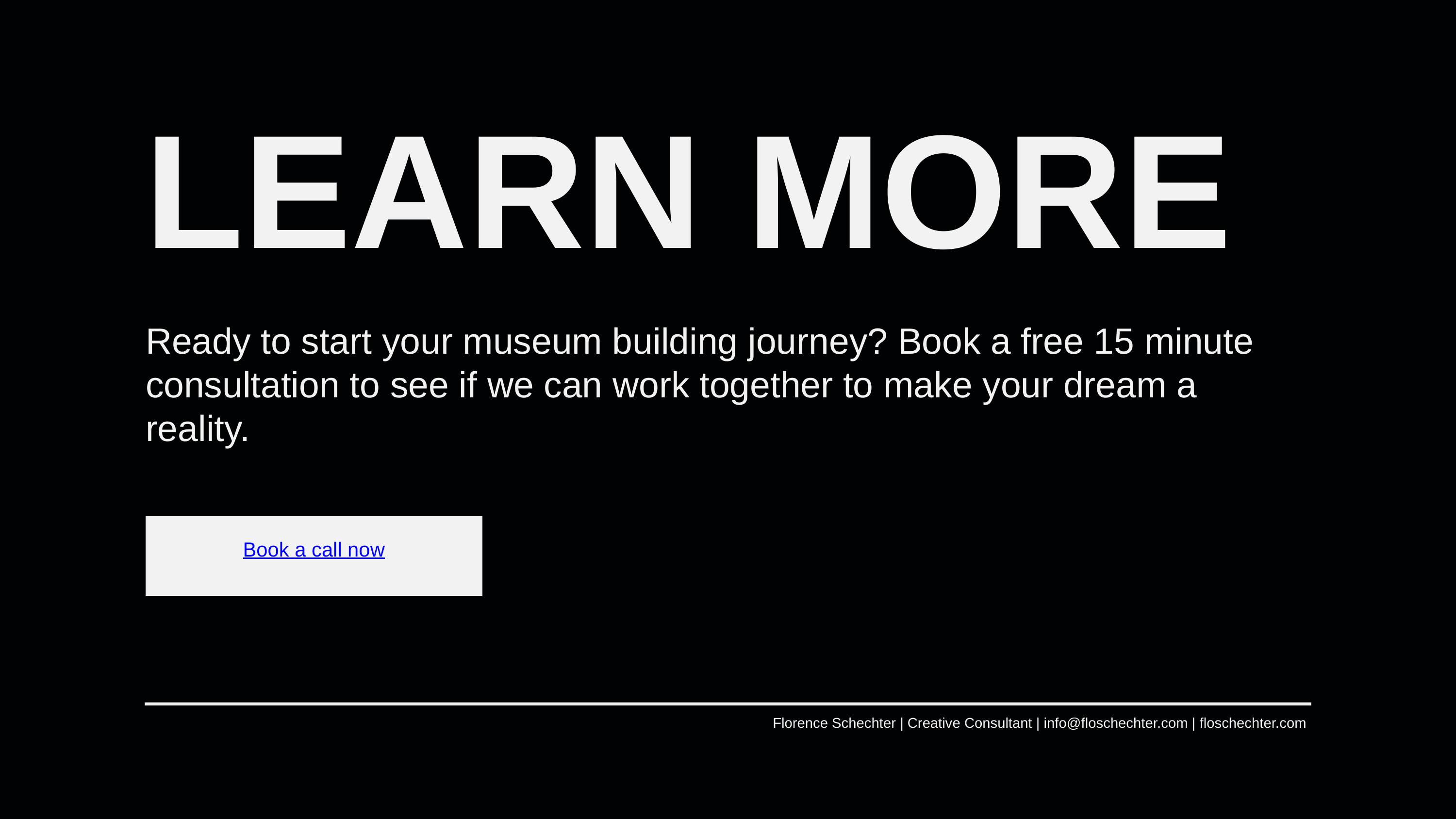

LEARN MORE
Ready to start your museum building journey? Book a free 15 minute consultation to see if we can work together to make your dream a reality.

Book a call now

Florence Schechter | Creative Consultant | info@floschechter.com | floschechter.com